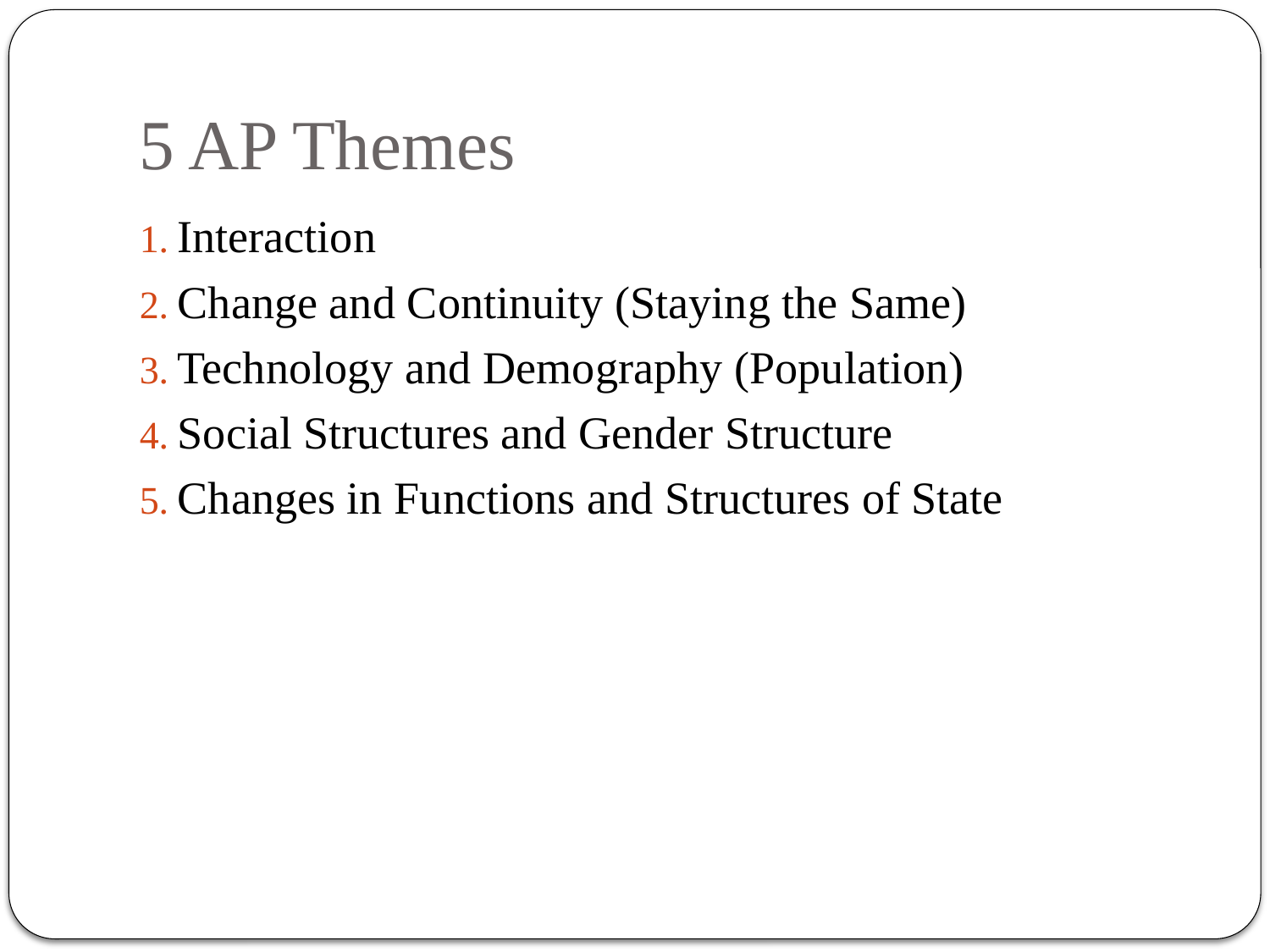

# 5 AP Themes
Interaction
Change and Continuity (Staying the Same)
Technology and Demography (Population)
Social Structures and Gender Structure
Changes in Functions and Structures of State